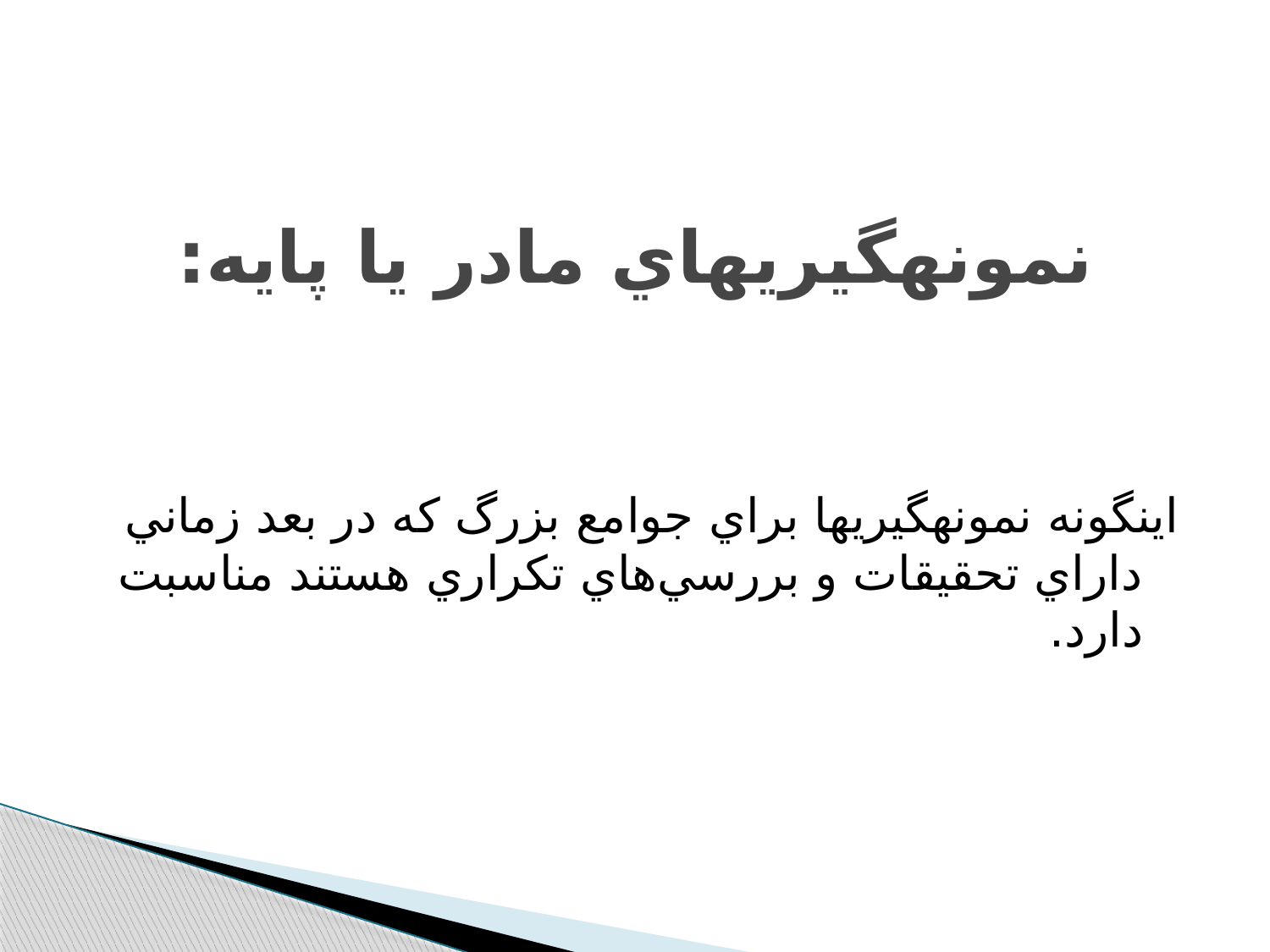

# نمونه‏گيري‏هاي مادر يا پايه:
اينگونه نمونه‏گيري‏ها براي جوامع بزرگ كه در بعد زماني داراي تحقيقات و بررسي‌هاي تكراري هستند مناسبت دارد.